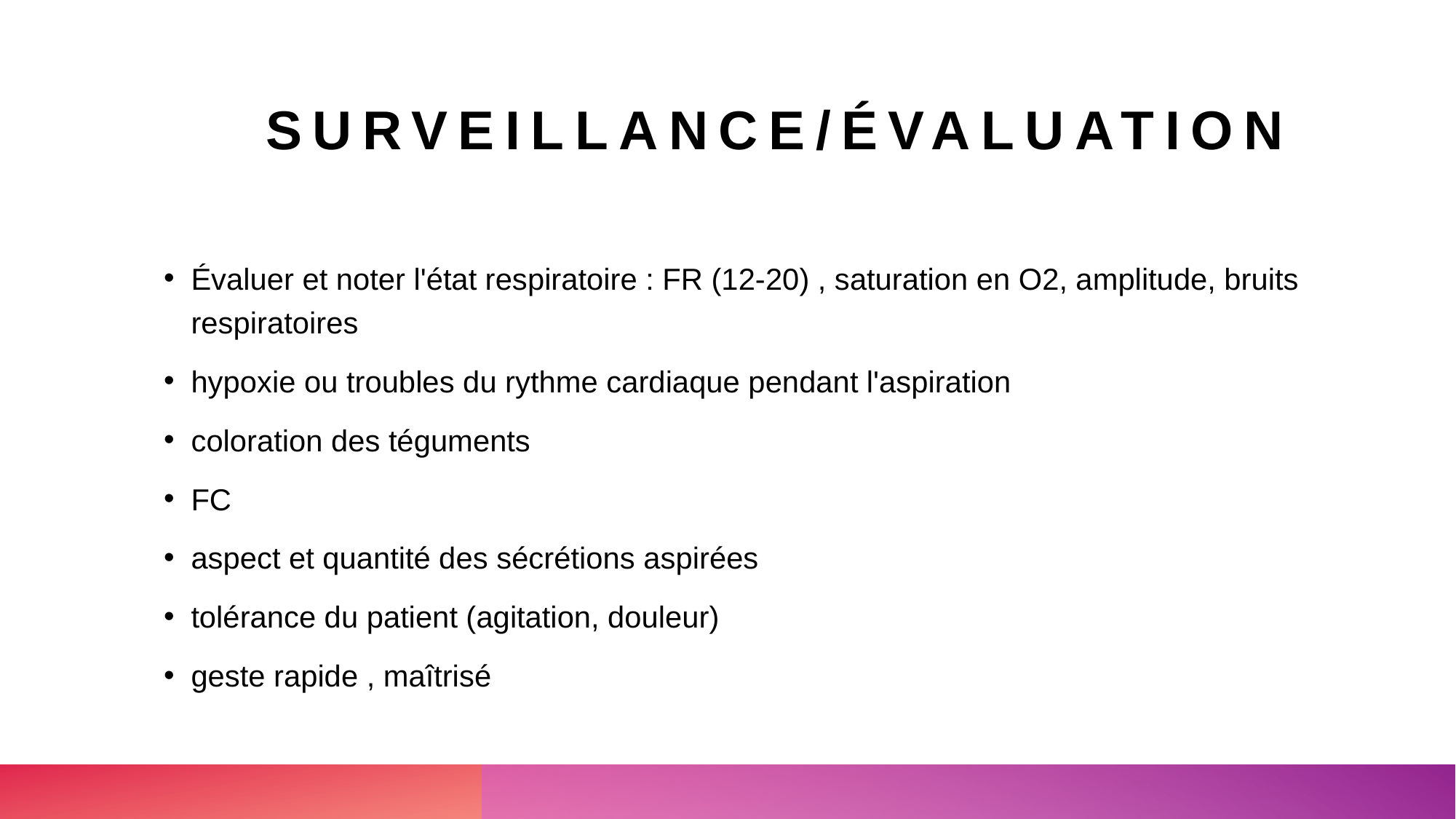

# surveillance/évaluation
Évaluer et noter l'état respiratoire : FR (12-20) , saturation en O2, amplitude, bruits respiratoires
hypoxie ou troubles du rythme cardiaque pendant l'aspiration
coloration des téguments
FC
aspect et quantité des sécrétions aspirées
tolérance du patient (agitation, douleur)
geste rapide , maîtrisé